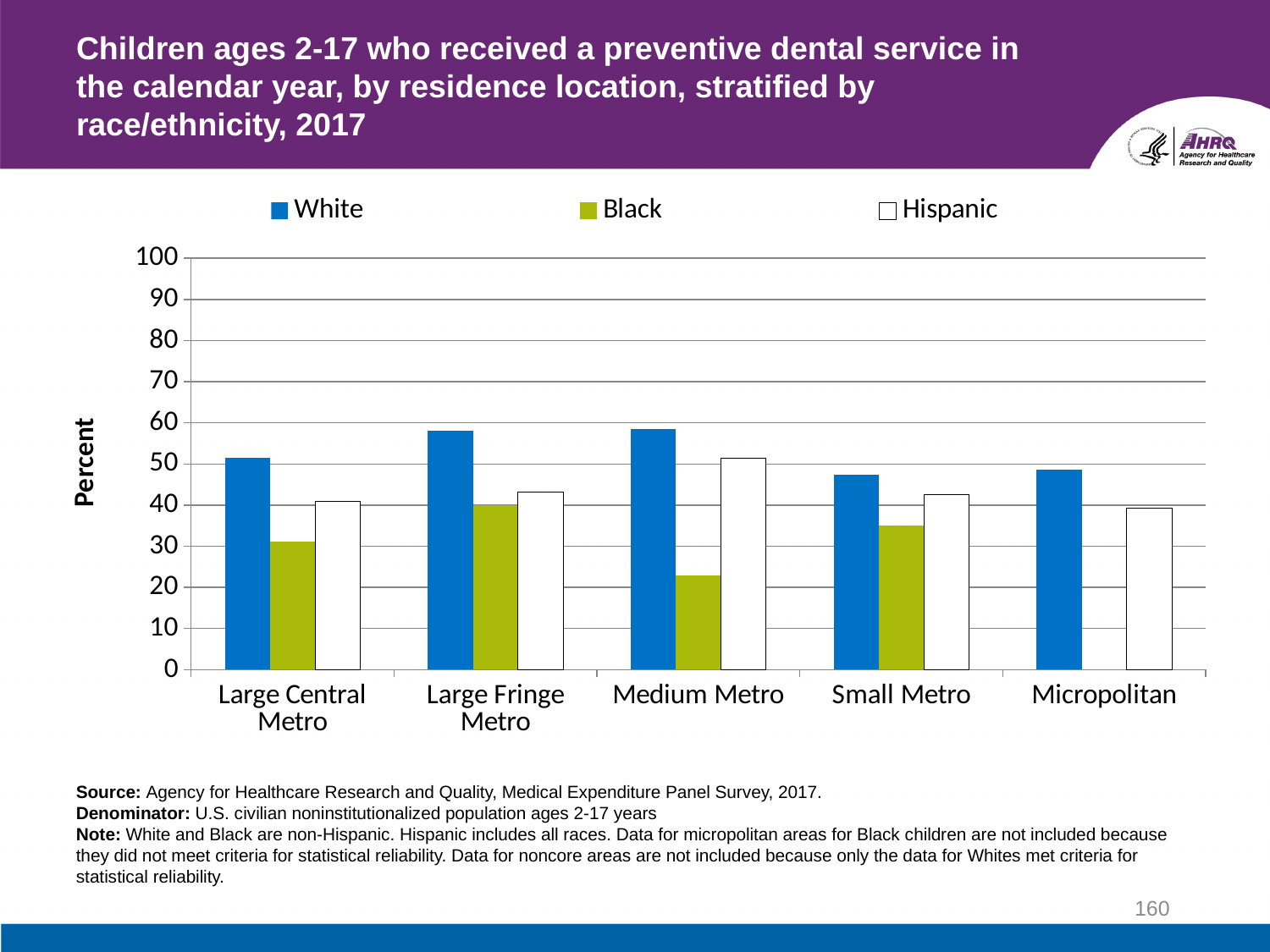

# Children ages 2-17 who received a preventive dental service in the calendar year, by residence location, stratified by race/ethnicity, 2017

### Chart

| Category | White | Black | Hispanic |
|---|---|---|---|
| Large Central Metro | 51.5 | 31.2 | 40.8 |
| Large Fringe Metro | 58.1 | 40.0 | 43.1 |
| Medium Metro | 58.5 | 22.8 | 51.4 |
| Small Metro | 47.4 | 35.1 | 42.5 |
| Micropolitan | 48.7 | None | 39.3 |
Source: Agency for Healthcare Research and Quality, Medical Expenditure Panel Survey, 2017.
Denominator: U.S. civilian noninstitutionalized population ages 2-17 years
Note: White and Black are non-Hispanic. Hispanic includes all races. Data for micropolitan areas for Black children are not included because they did not meet criteria for statistical reliability. Data for noncore areas are not included because only the data for Whites met criteria for statistical reliability.
160